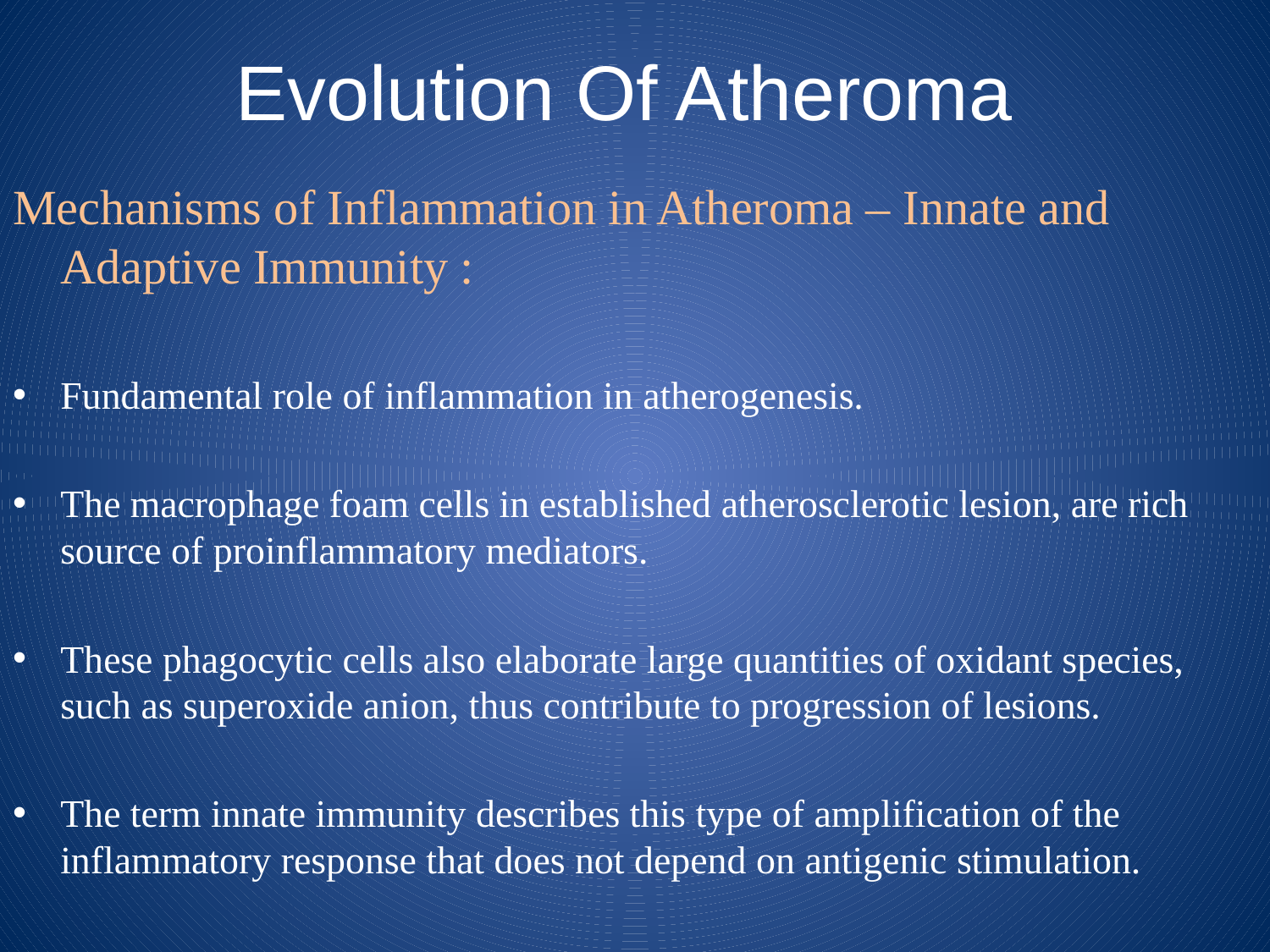

# Evolution Of Atheroma
Mechanisms of Inflammation in Atheroma – Innate and Adaptive Immunity :

Fundamental role of inflammation in atherogenesis.

The macrophage foam cells in established atherosclerotic lesion, are rich source of proinflammatory mediators.

These phagocytic cells also elaborate large quantities of oxidant species, such as superoxide anion, thus contribute to progression of lesions.

The term innate immunity describes this type of amplification of the inflammatory response that does not depend on antigenic stimulation.